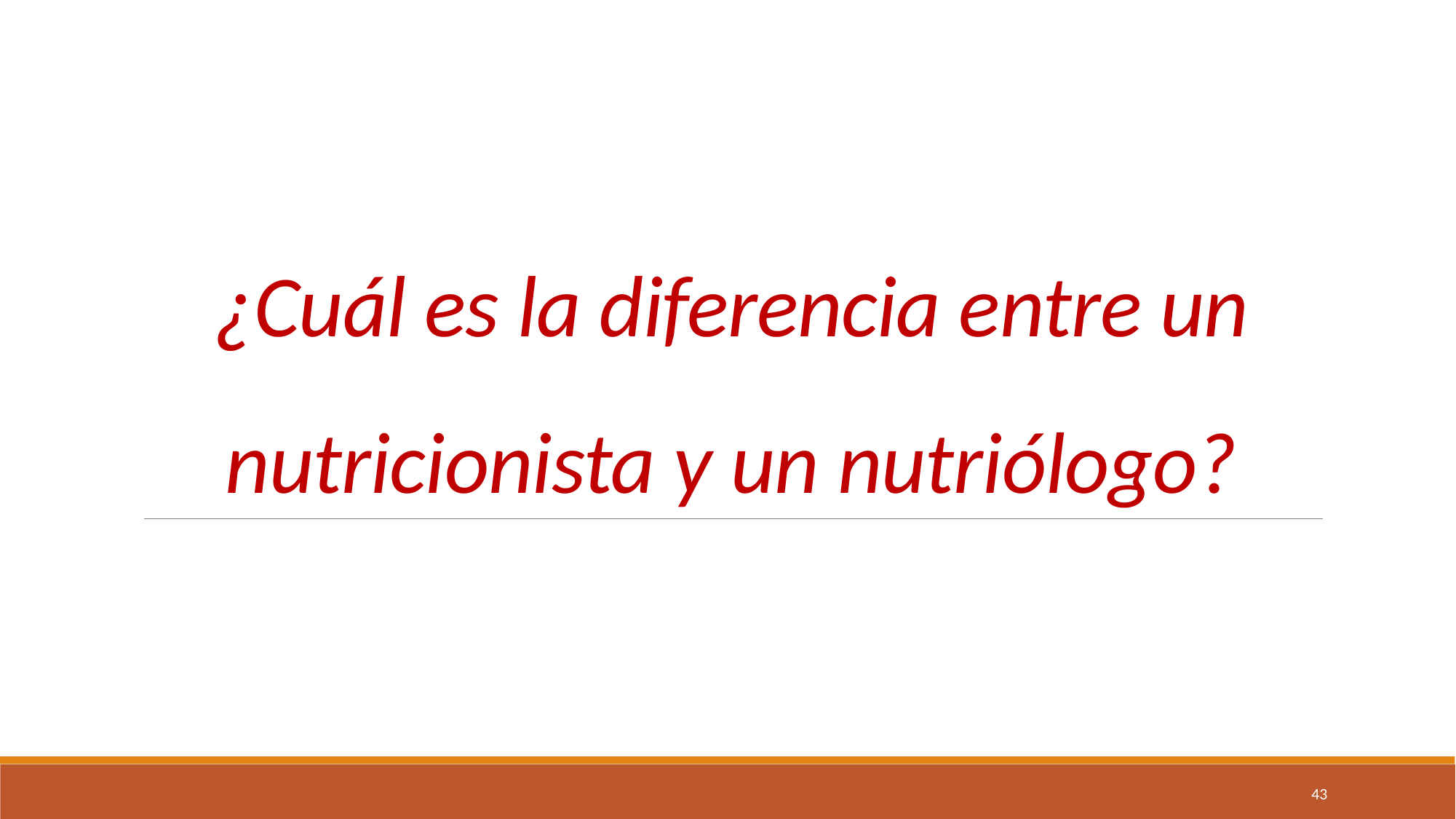

# ¿Cuál es la diferencia entre un nutricionista y un nutriólogo?
43